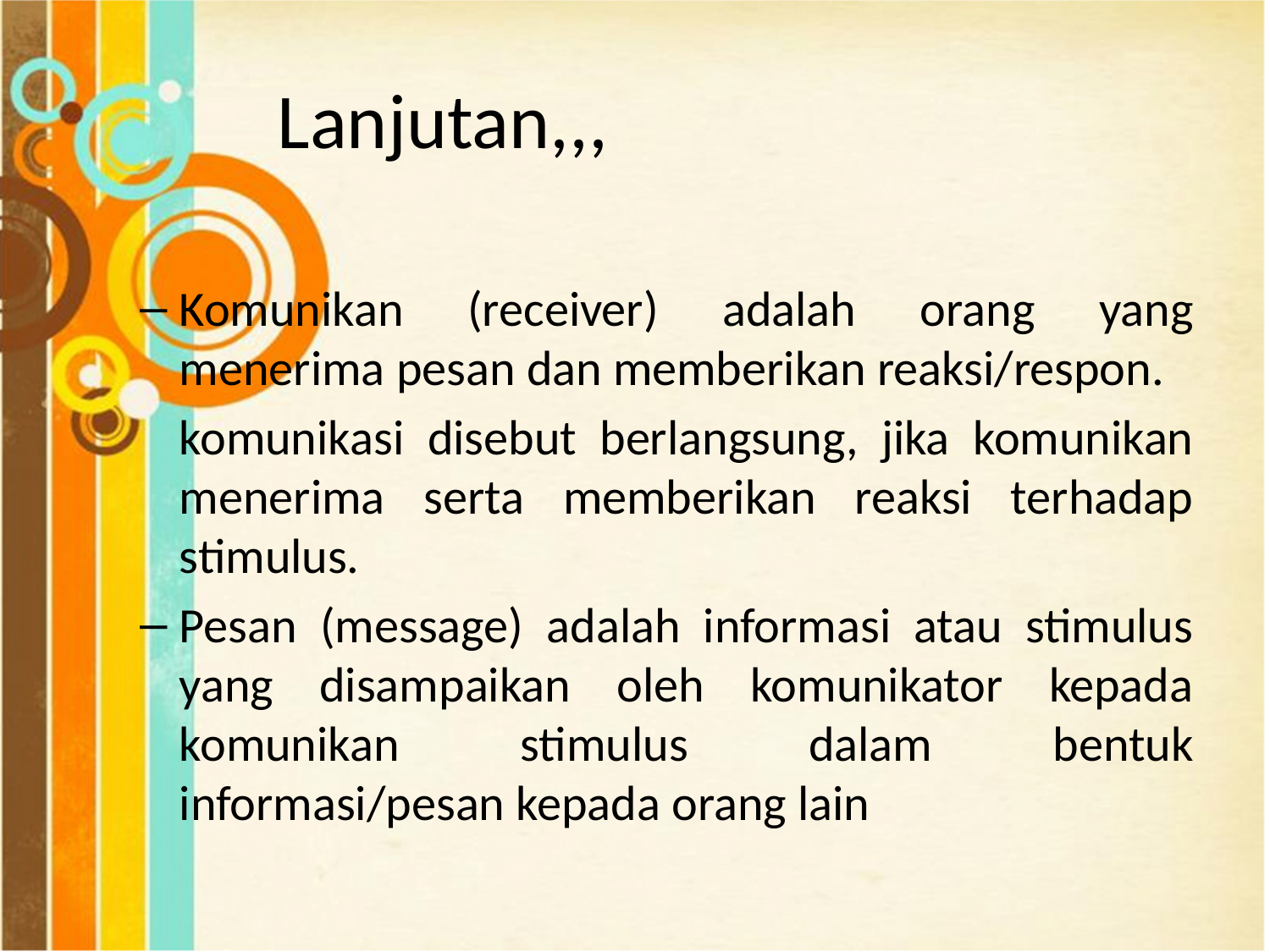

# Lanjutan,,,
Komunikan (receiver) adalah orang yang menerima pesan dan memberikan reaksi/respon.
	komunikasi disebut berlangsung, jika komunikan menerima serta memberikan reaksi terhadap stimulus.
Pesan (message) adalah informasi atau stimulus yang disampaikan oleh komunikator kepada komunikan stimulus dalam bentuk informasi/pesan kepada orang lain